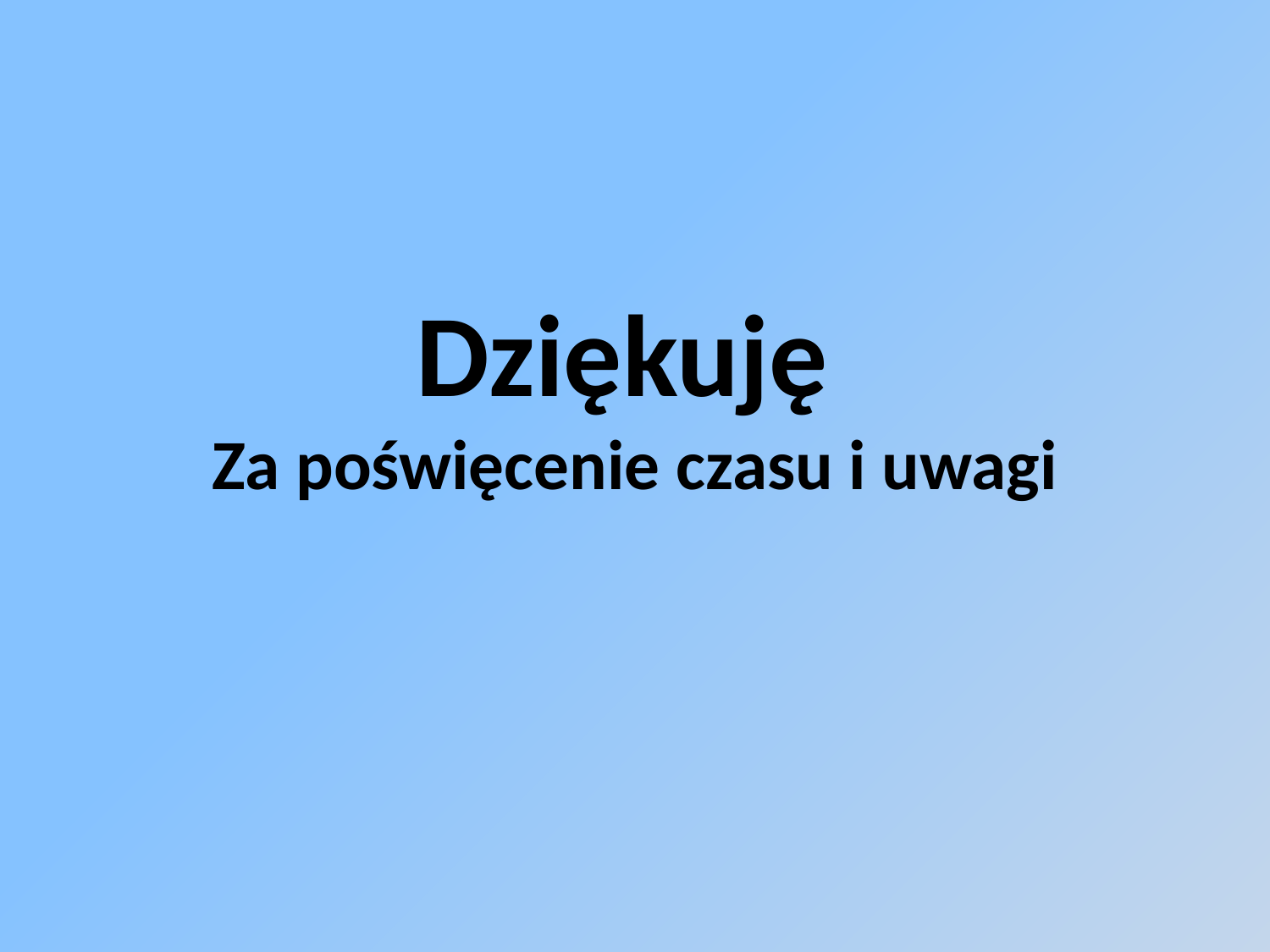

# Dziękuję Za poświęcenie czasu i uwagi